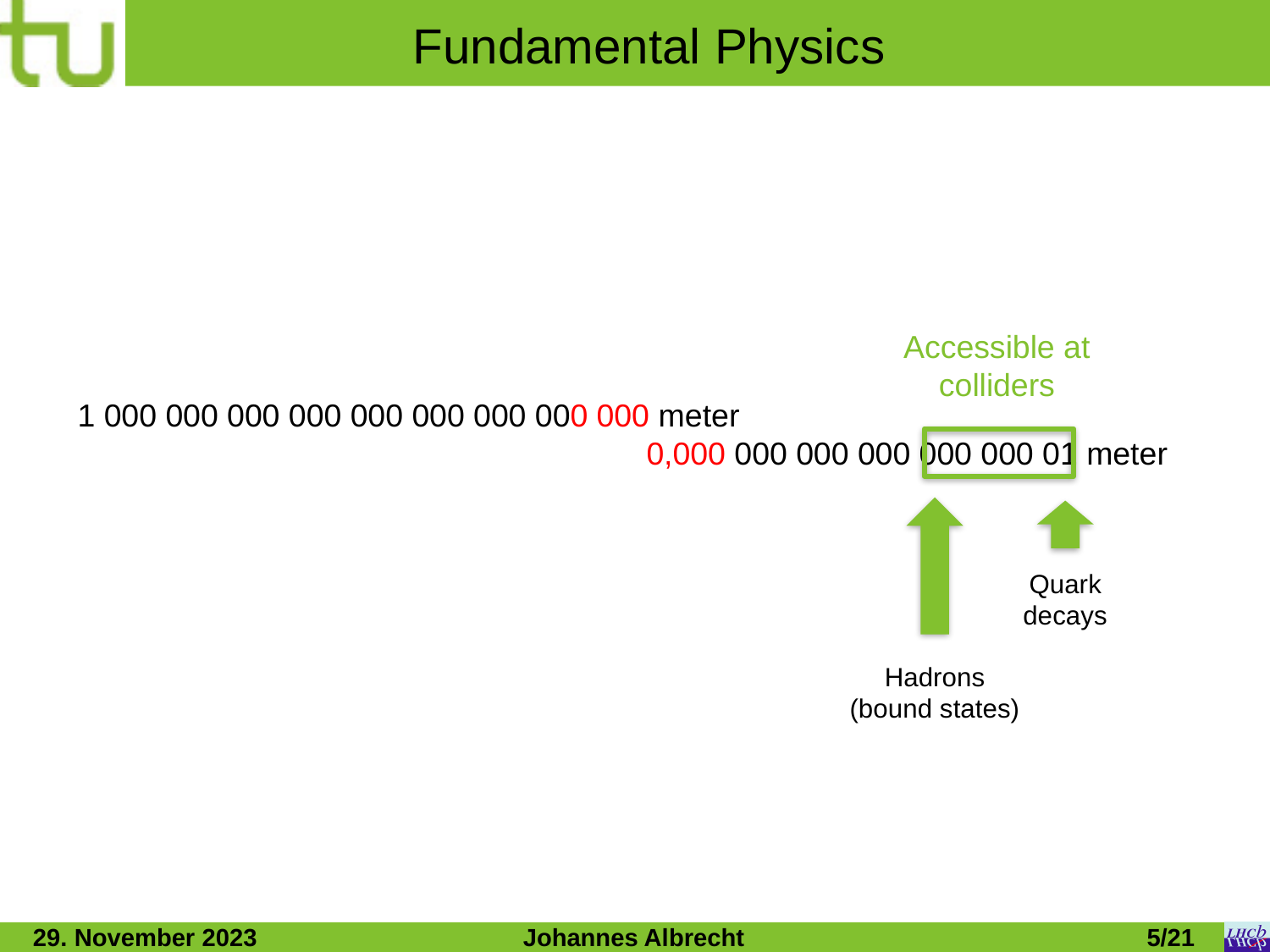

# Fundamental Physics
Accessible at colliders
1 000 000 000 000 000 000 000 000 000 meter
                                                                0,000 000 000 000 000 000 01 meter

Quark decays
Hadrons
(bound states)
29. November 2023
Johannes Albrecht
5/21